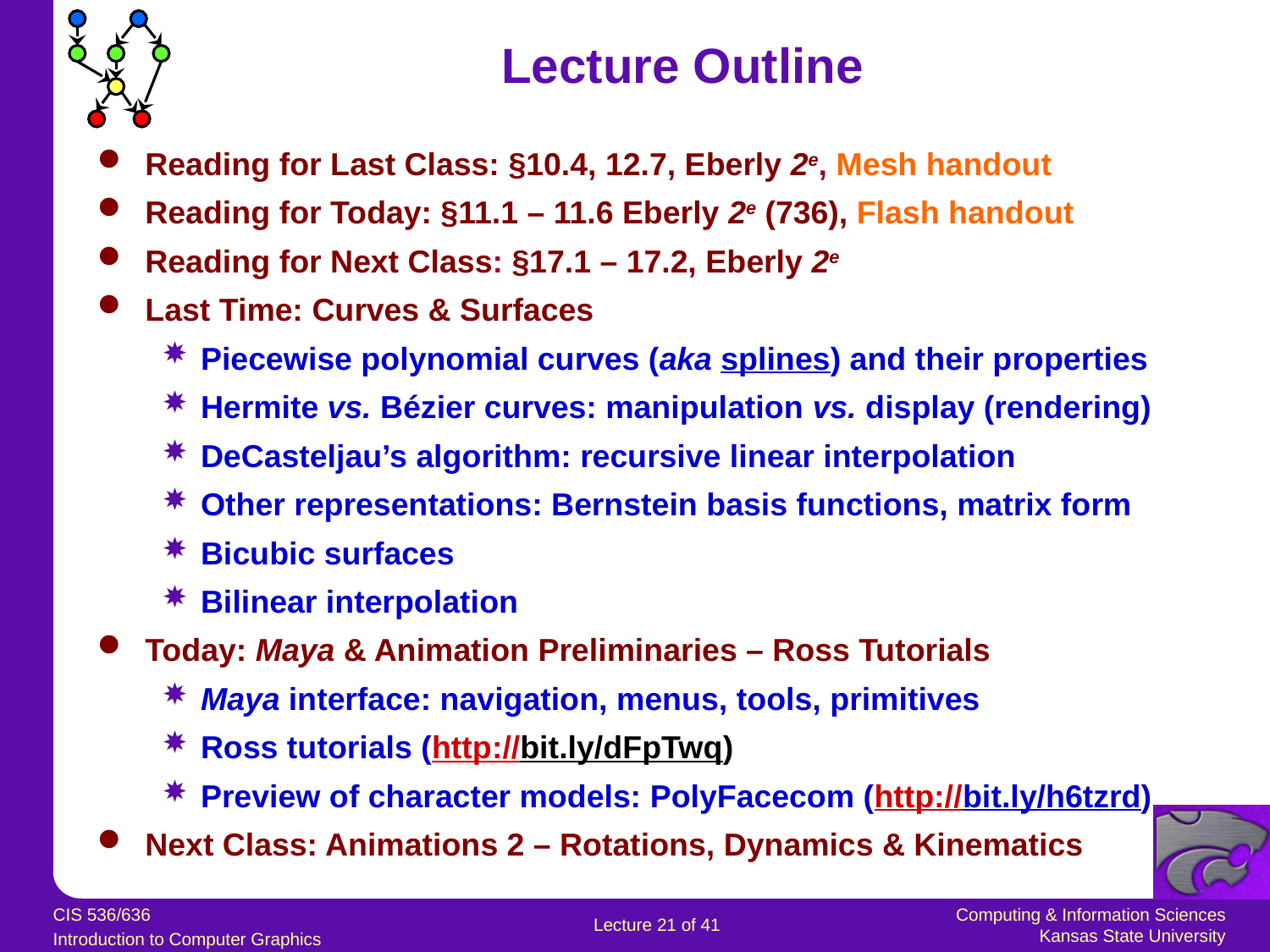

Lecture Outline
Reading for Last Class: §10.4, 12.7, Eberly 2e, Mesh handout
Reading for Today: §11.1 – 11.6 Eberly 2e (736), Flash handout
Reading for Next Class: §17.1 – 17.2, Eberly 2e
Last Time: Curves & Surfaces
Piecewise polynomial curves (aka splines) and their properties
Hermite vs. Bézier curves: manipulation vs. display (rendering)
DeCasteljau’s algorithm: recursive linear interpolation
Other representations: Bernstein basis functions, matrix form
Bicubic surfaces
Bilinear interpolation
Today: Maya & Animation Preliminaries – Ross Tutorials
Maya interface: navigation, menus, tools, primitives
Ross tutorials (http://bit.ly/dFpTwq)
Preview of character models: PolyFacecom (http://bit.ly/h6tzrd)
Next Class: Animations 2 – Rotations, Dynamics & Kinematics